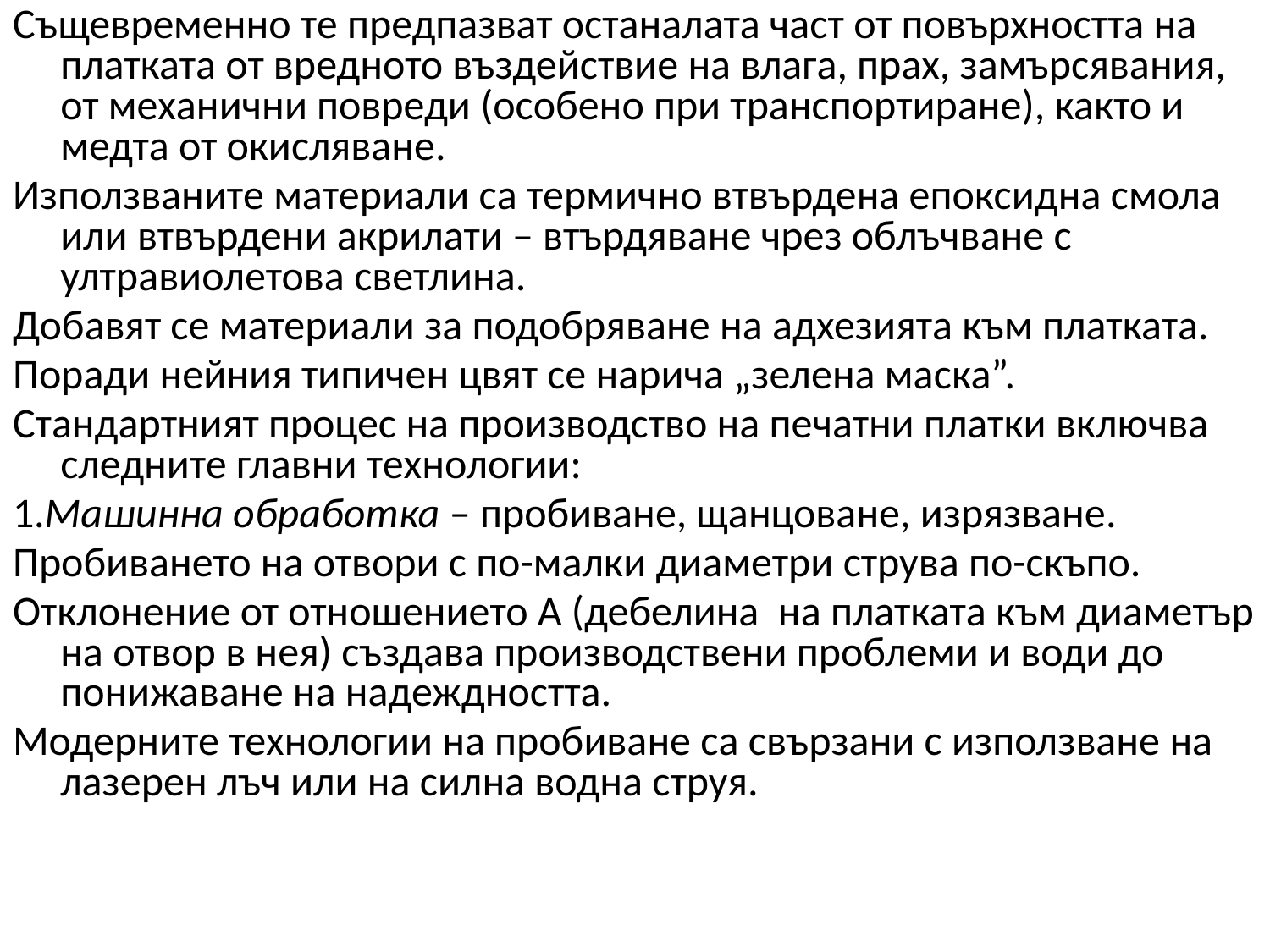

Същевременно те предпазват останалата част от повърхността на платката от вредното въздействие на влага, прах, замърсявания, от механични повреди (особено при транспортиране), както и медта от окисляване.
Използваните материали са термично втвърдена епоксидна смола или втвърдени акрилати – втърдяване чрез облъчване с ултравиолетова светлина.
Добавят се материали за подобряване на адхезията към платката.
Поради нейния типичен цвят се нарича „зелена маска”.
Стандартният процес на производство на печатни платки включва следните главни технологии:
1.Машинна обработка – пробиване, щанцоване, изрязване.
Пробиването на отвори с по-малки диаметри струва по-скъпо.
Отклонение от отношението А (дебелина  на платката към диаметър на отвор в нея) създава производствени проблеми и води до понижаване на надеждността.
Модерните технологии на пробиване са свързани с използване на лазерен лъч или на силна водна струя.